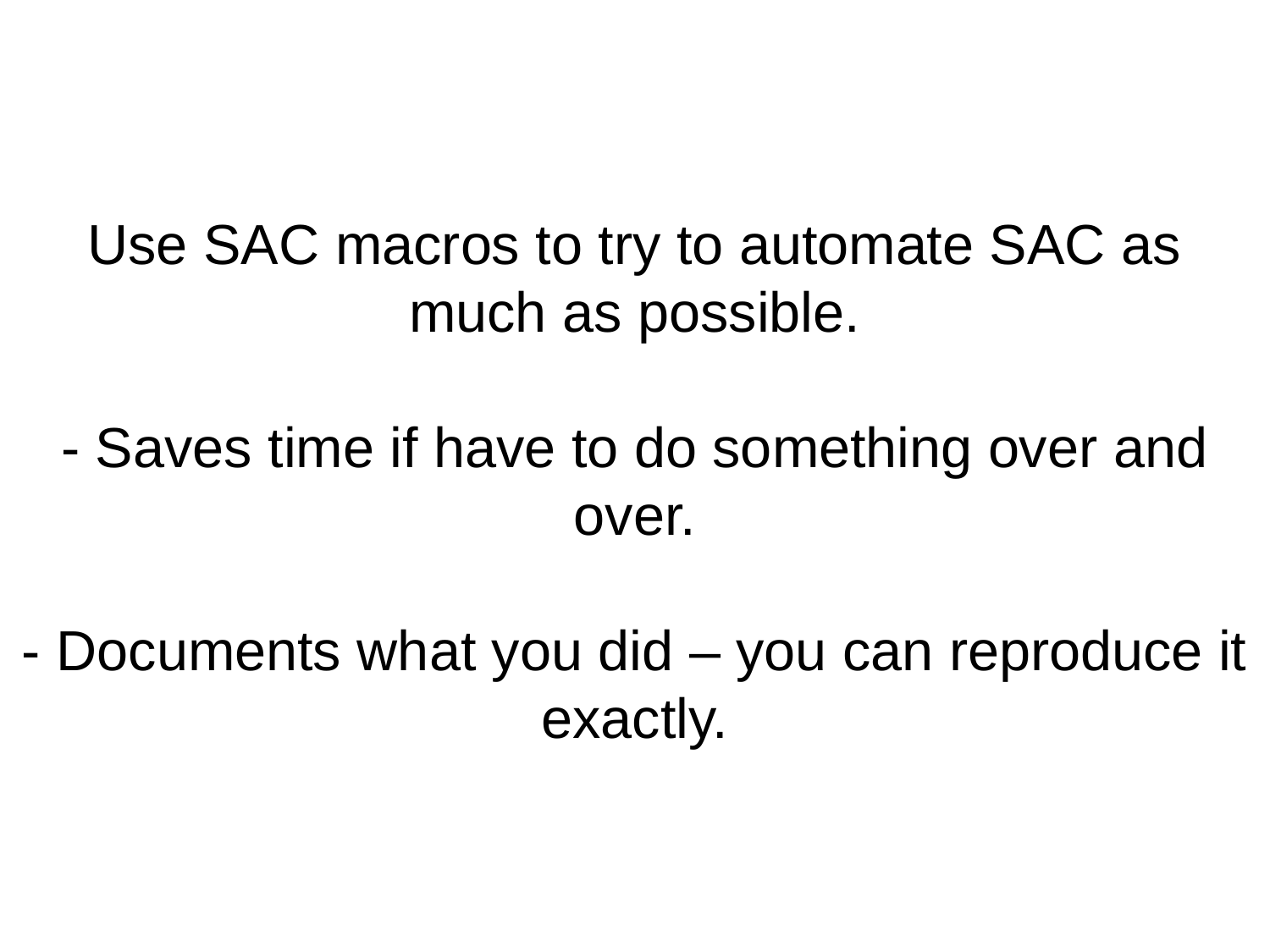

Use SAC macros to try to automate SAC as much as possible.

- Saves time if have to do something over and over.

- Documents what you did – you can reproduce it exactly.